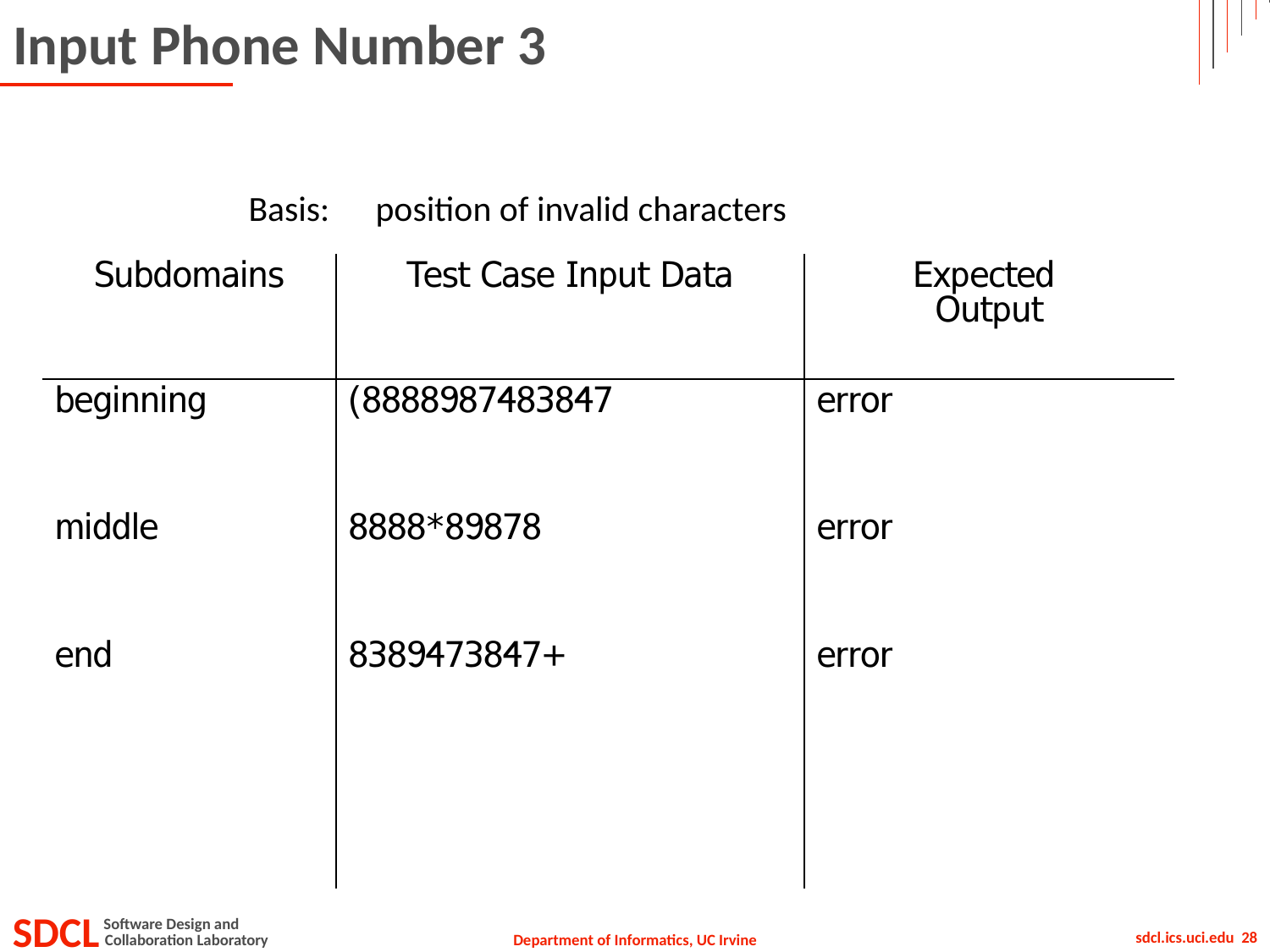

# Input Phone Number 3
Basis:	position of invalid characters
| Subdomains | Test Case Input Data | Expected Output |
| --- | --- | --- |
| beginning | (8888987483847 | error |
| middle | 8888\*89878 | error |
| end | 8389473847+ | error |
|  |  |  |